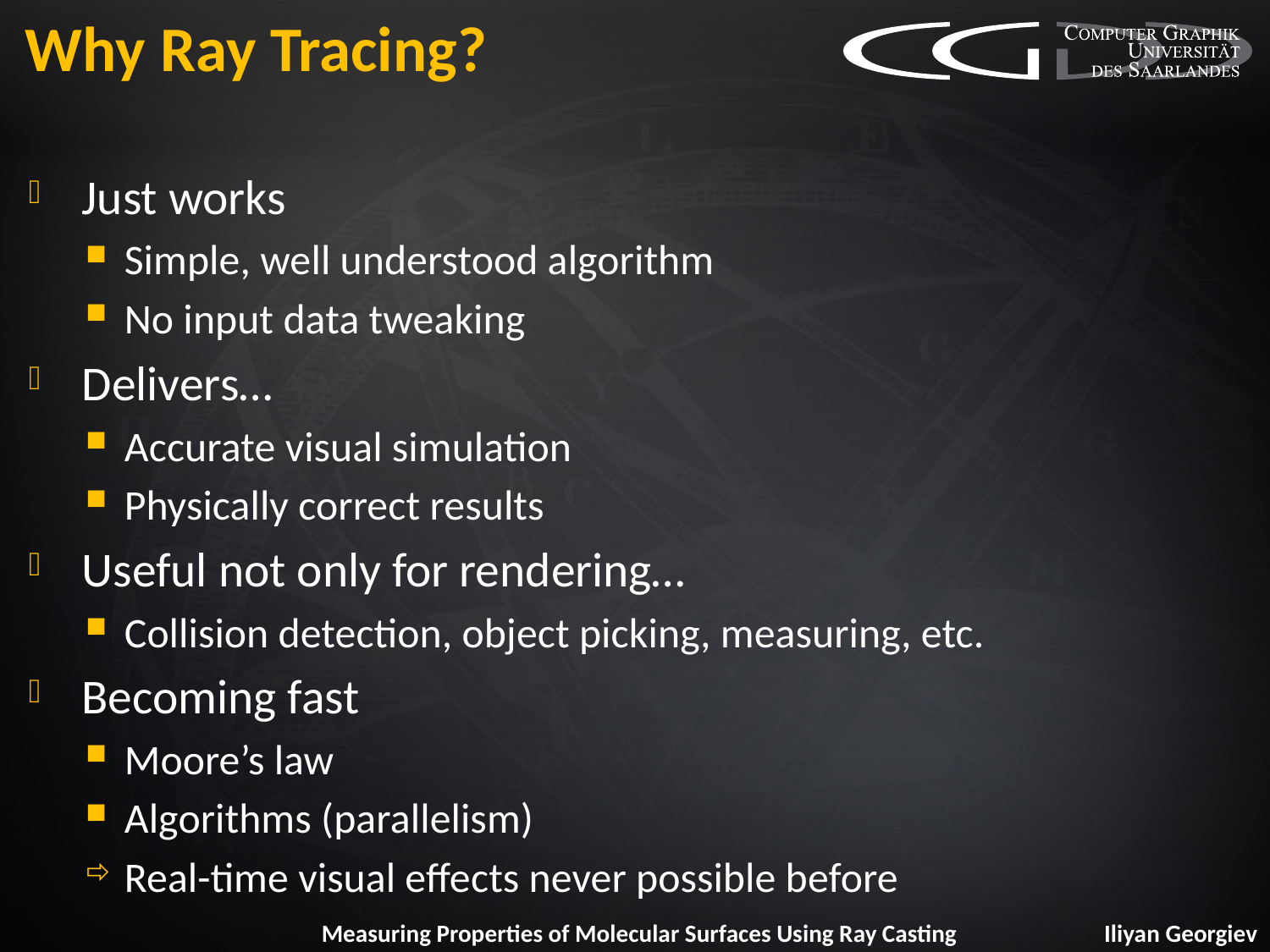

# Why Ray Tracing?
Just works
Simple, well understood algorithm
No input data tweaking
Delivers…
Accurate visual simulation
Physically correct results
Useful not only for rendering…
Collision detection, object picking, measuring, etc.
Becoming fast
Moore’s law
Algorithms (parallelism)
Real-time visual effects never possible before